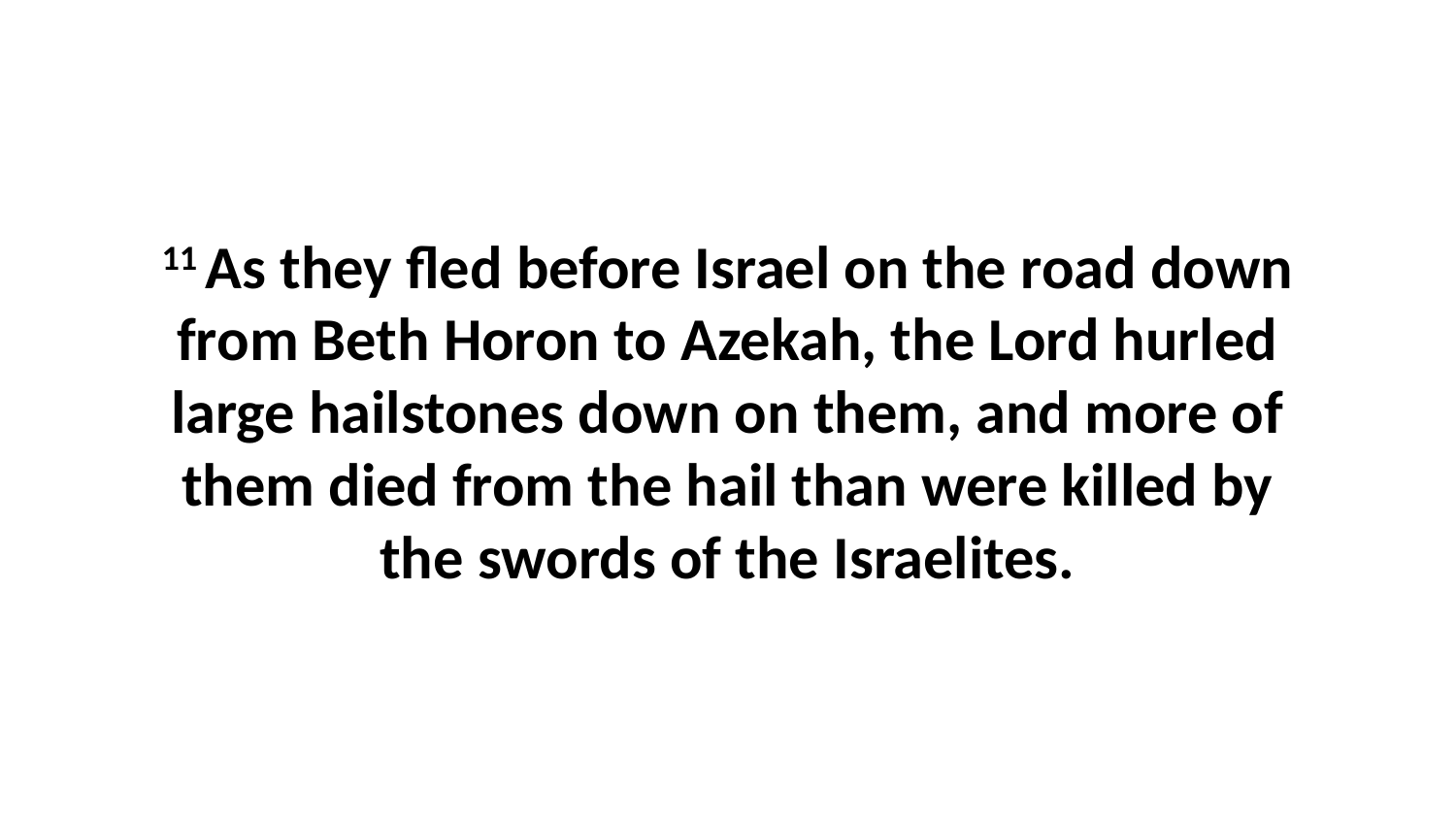

11 As they fled before Israel on the road down from Beth Horon to Azekah, the Lord hurled large hailstones down on them, and more of them died from the hail than were killed by the swords of the Israelites.